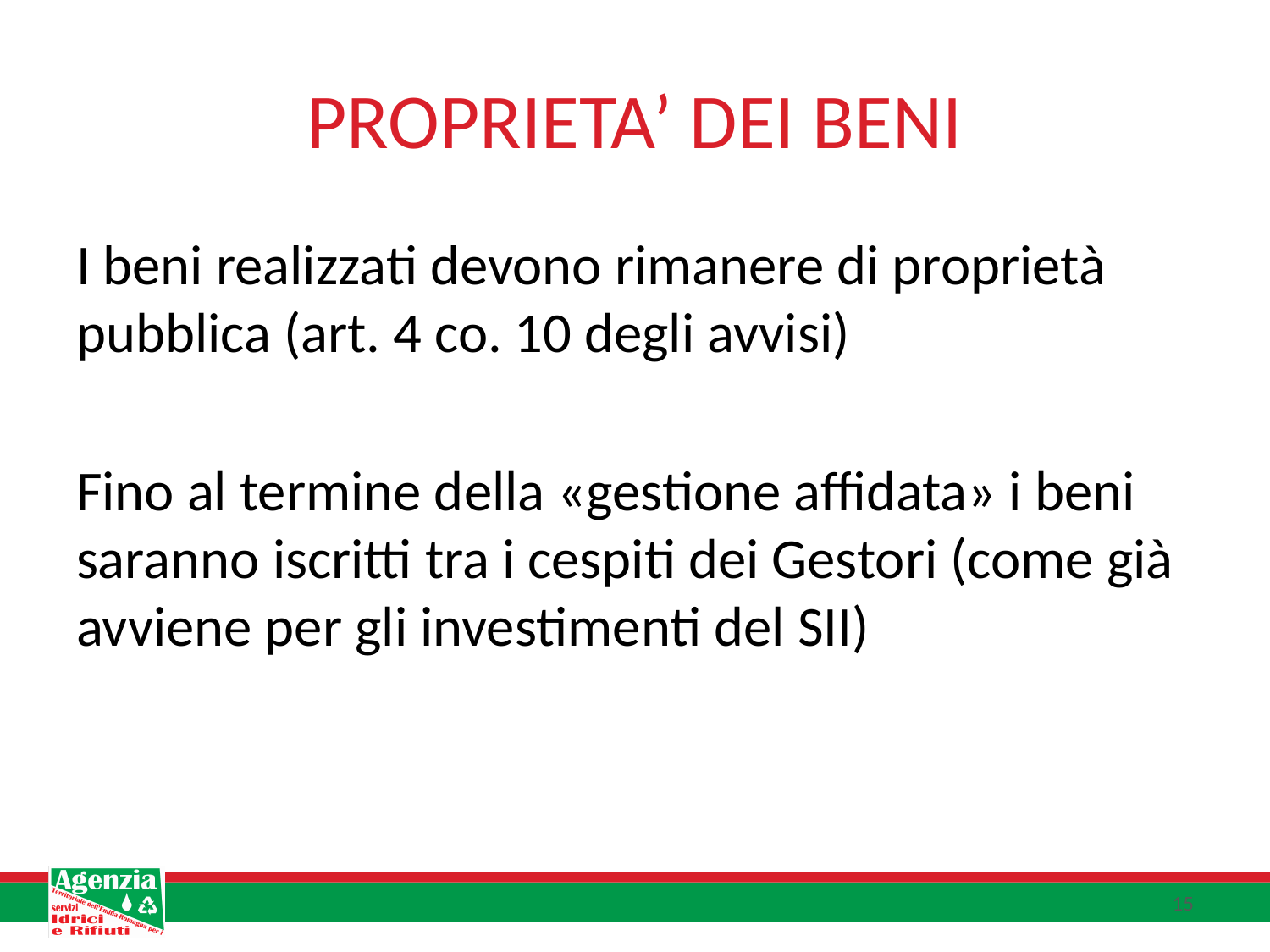

# PROPRIETA’ DEI BENI
I beni realizzati devono rimanere di proprietà pubblica (art. 4 co. 10 degli avvisi)

Fino al termine della «gestione affidata» i beni saranno iscritti tra i cespiti dei Gestori (come già avviene per gli investimenti del SII)

15